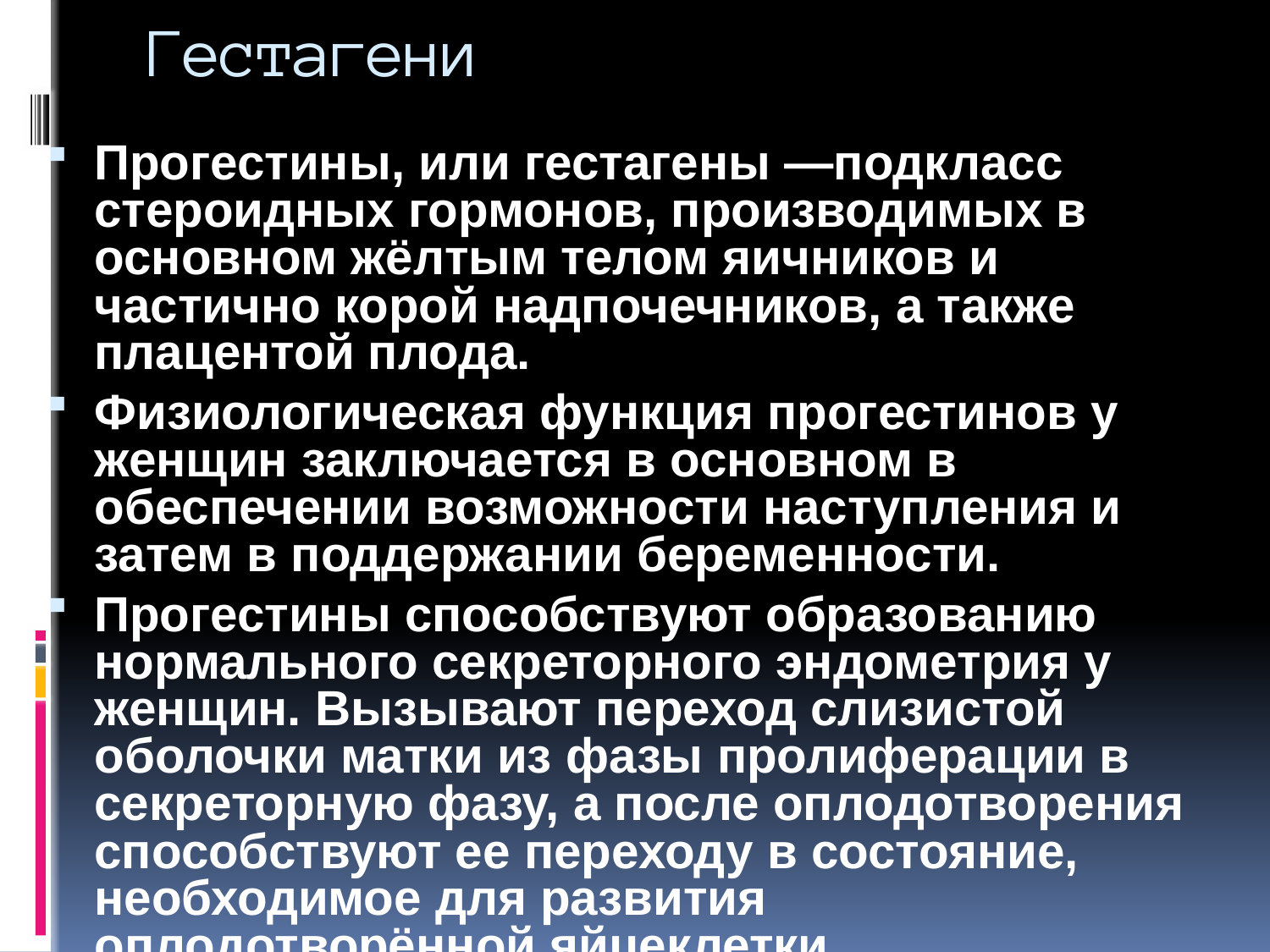

# Гестагени
Прогестины, или гестагены —подкласс стероидных гормонов, производимых в основном жёлтым телом яичников и частично корой надпочечников, а также плацентой плода.
Физиологическая функция прогестинов у женщин заключается в основном в обеспечении возможности наступления и затем в поддержании беременности.
Прогестины способствуют образованию нормального секреторного эндометрия у женщин. Вызывают переход слизистой оболочки матки из фазы пролиферации в секреторную фазу, а после оплодотворения способствуют ее переходу в состояние, необходимое для развития оплодотворённой яйцеклетки.